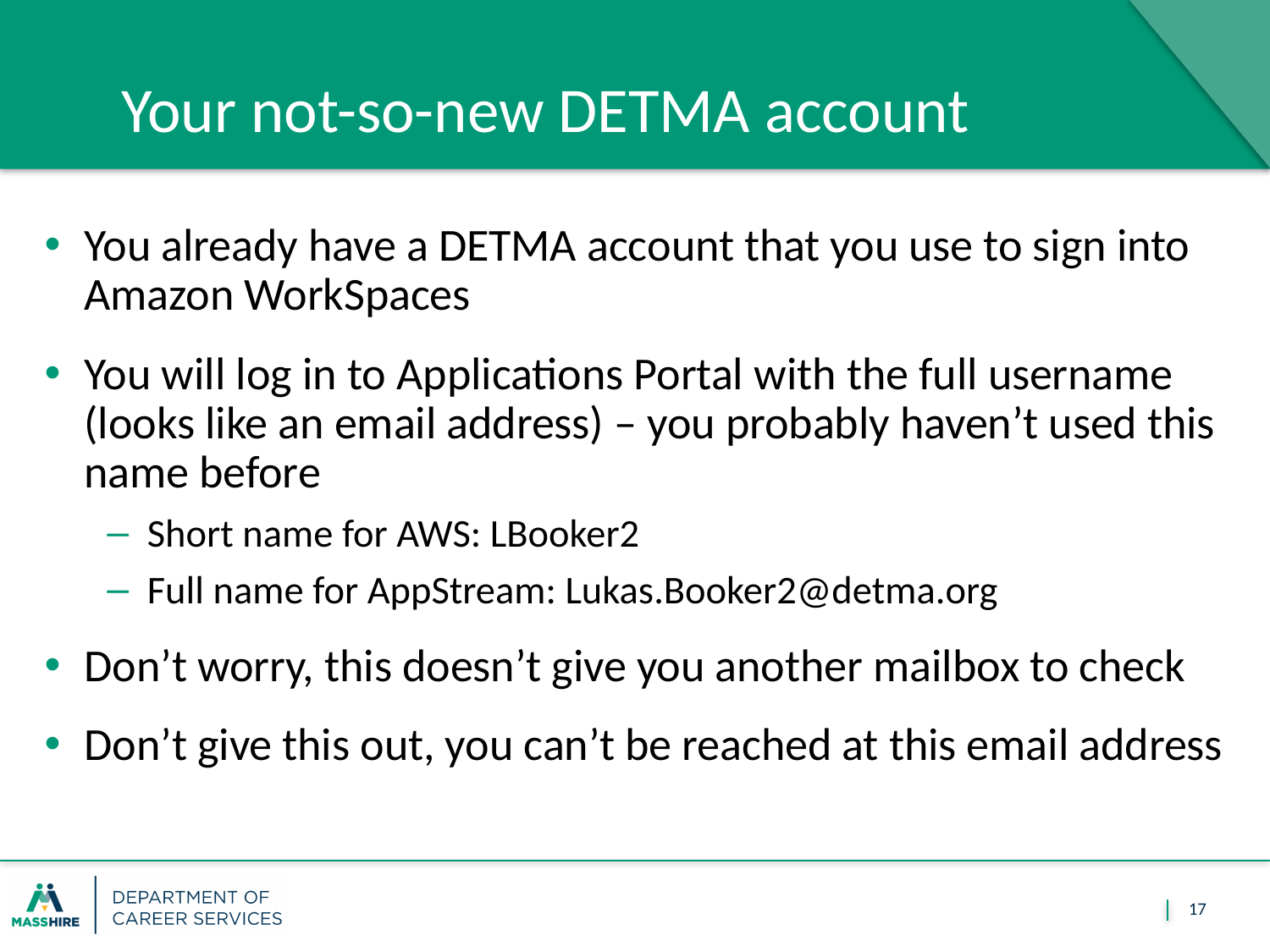

February 1, 2018
Your not-so-new DETMA account
You already have a DETMA account that you use to sign into Amazon WorkSpaces
You will log in to Applications Portal with the full username (looks like an email address) – you probably haven’t used this name before
Short name for AWS: LBooker2
Full name for AppStream: Lukas.Booker2@detma.org
Don’t worry, this doesn’t give you another mailbox to check
Don’t give this out, you can’t be reached at this email address
17